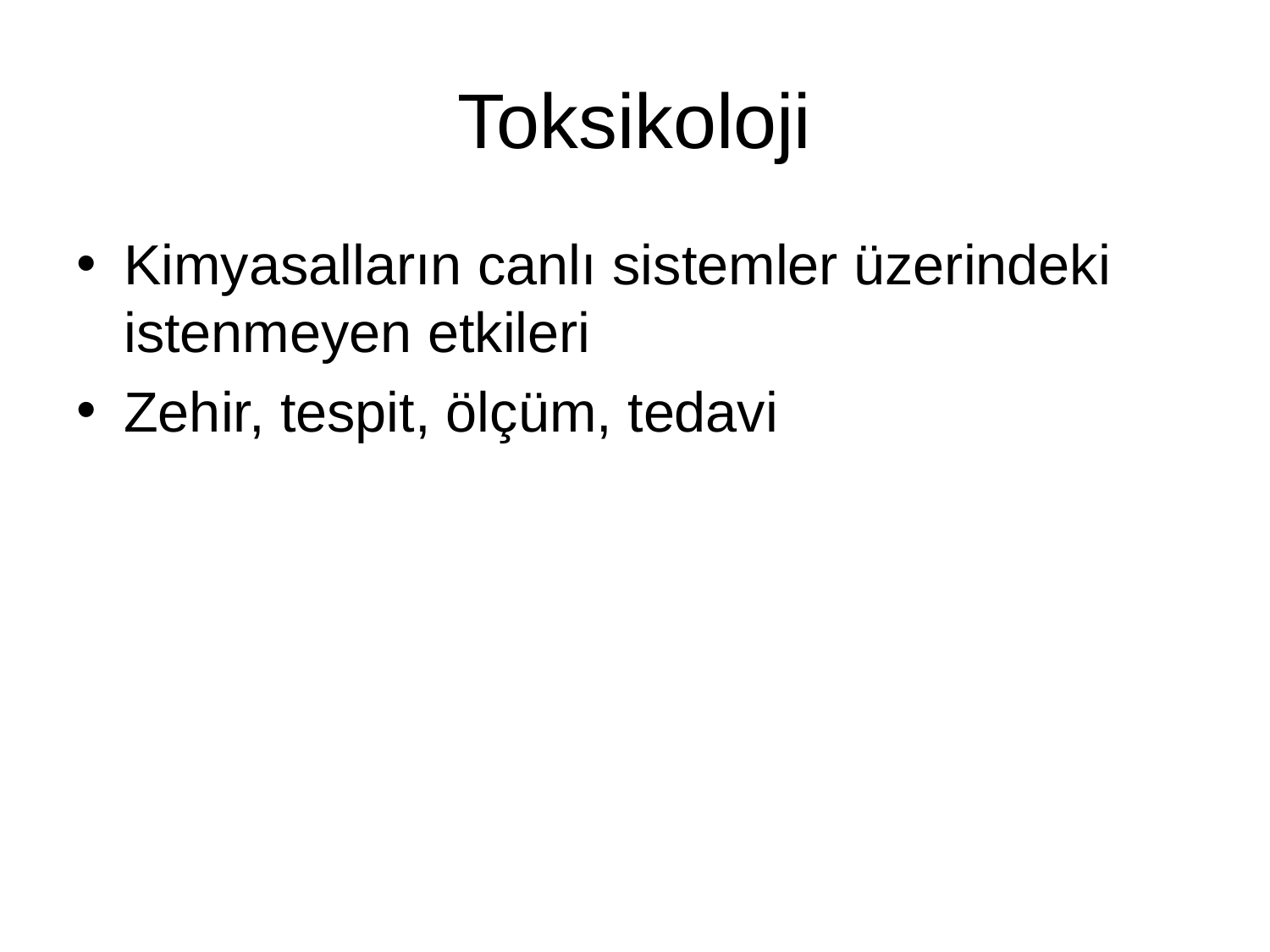

# Toksikoloji
Kimyasalların canlı sistemler üzerindeki istenmeyen etkileri
Zehir, tespit, ölçüm, tedavi